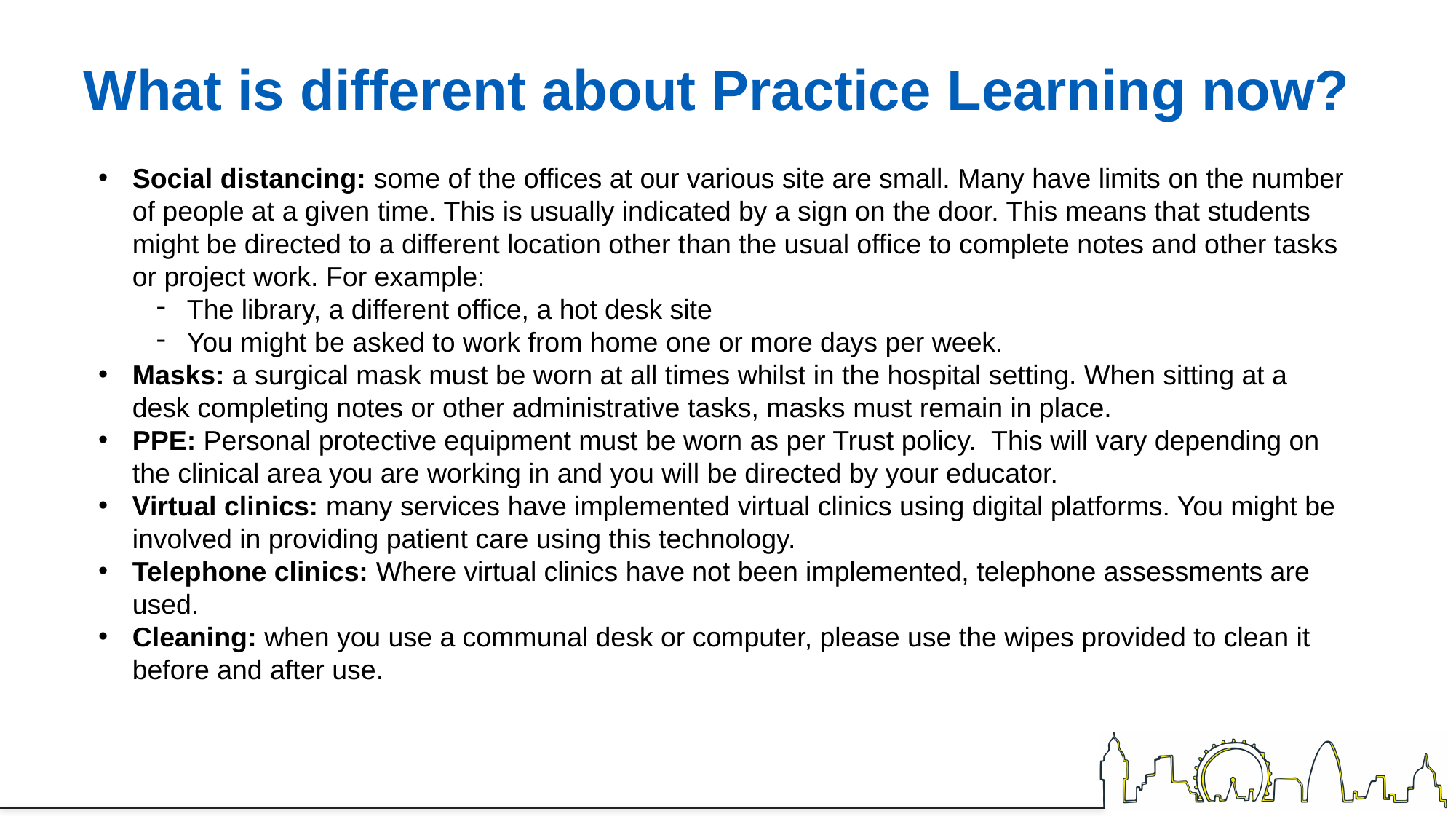

# What is different about Practice Learning now?
Social distancing: some of the offices at our various site are small. Many have limits on the number of people at a given time. This is usually indicated by a sign on the door. This means that students might be directed to a different location other than the usual office to complete notes and other tasks or project work. For example:
The library, a different office, a hot desk site
You might be asked to work from home one or more days per week.
Masks: a surgical mask must be worn at all times whilst in the hospital setting. When sitting at a desk completing notes or other administrative tasks, masks must remain in place.
PPE: Personal protective equipment must be worn as per Trust policy.  This will vary depending on the clinical area you are working in and you will be directed by your educator.
Virtual clinics: many services have implemented virtual clinics using digital platforms. You might be involved in providing patient care using this technology.
Telephone clinics: Where virtual clinics have not been implemented, telephone assessments are used.
Cleaning: when you use a communal desk or computer, please use the wipes provided to clean it before and after use.